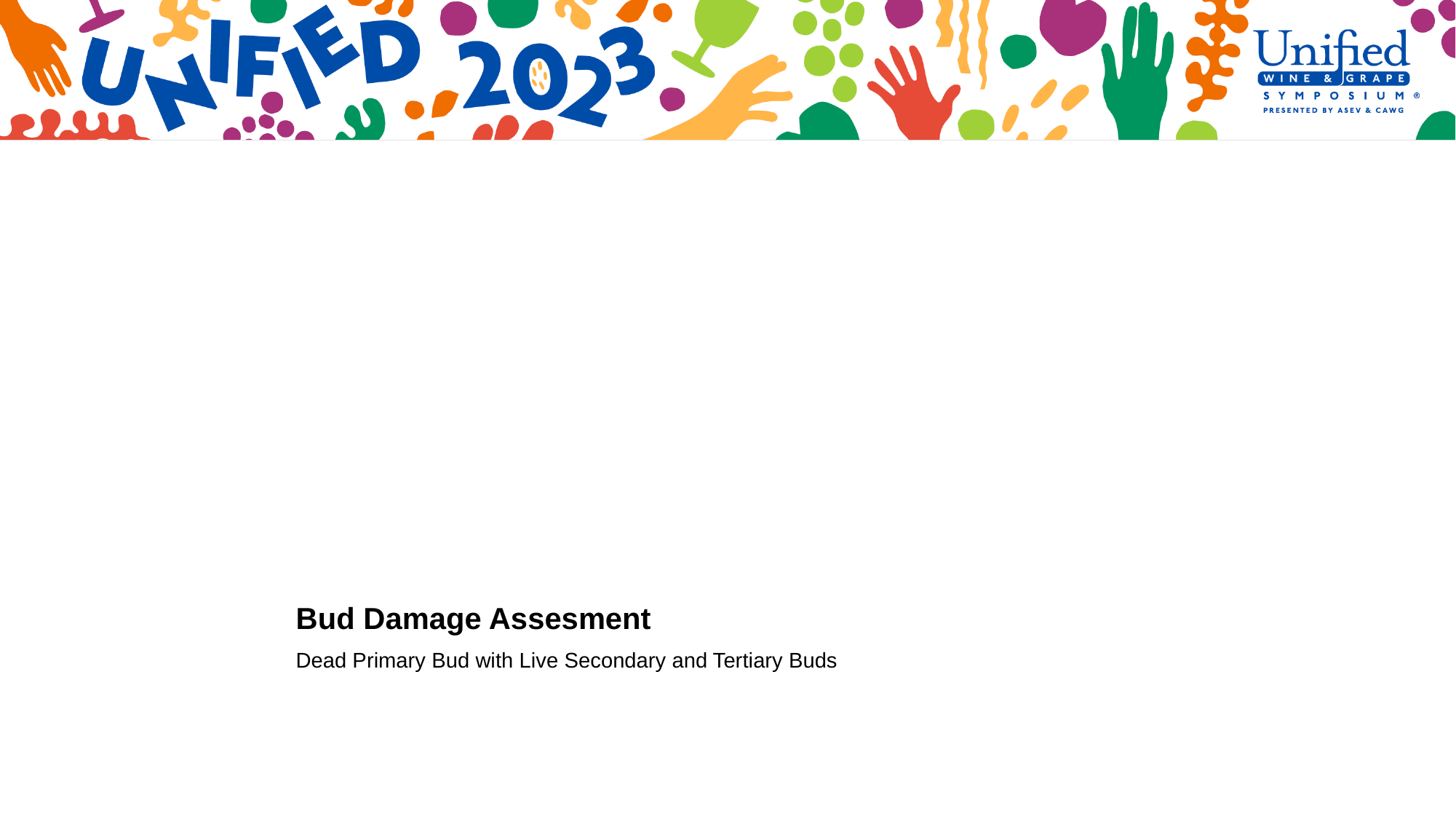

# Bud Damage Assesment
Dead Primary Bud with Live Secondary and Tertiary Buds